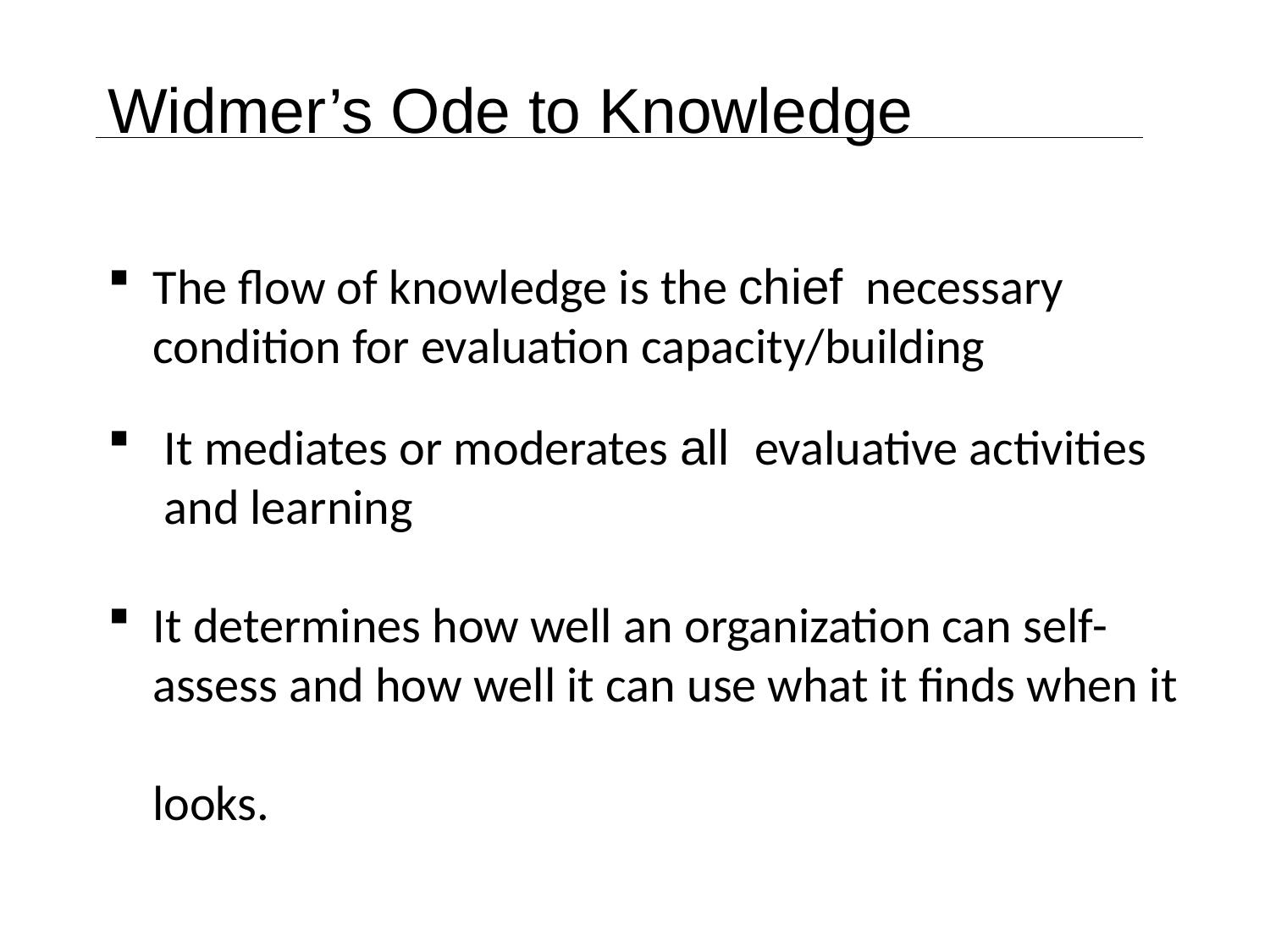

Widmer’s Ode to Knowledge

  The flow of knowledge is the chief  necessary
    condition for evaluation capacity/building
   It mediates or moderates all  evaluative activities
     and learning

  It determines how well an organization can self-
    assess and how well it can use what it finds when it
    looks.